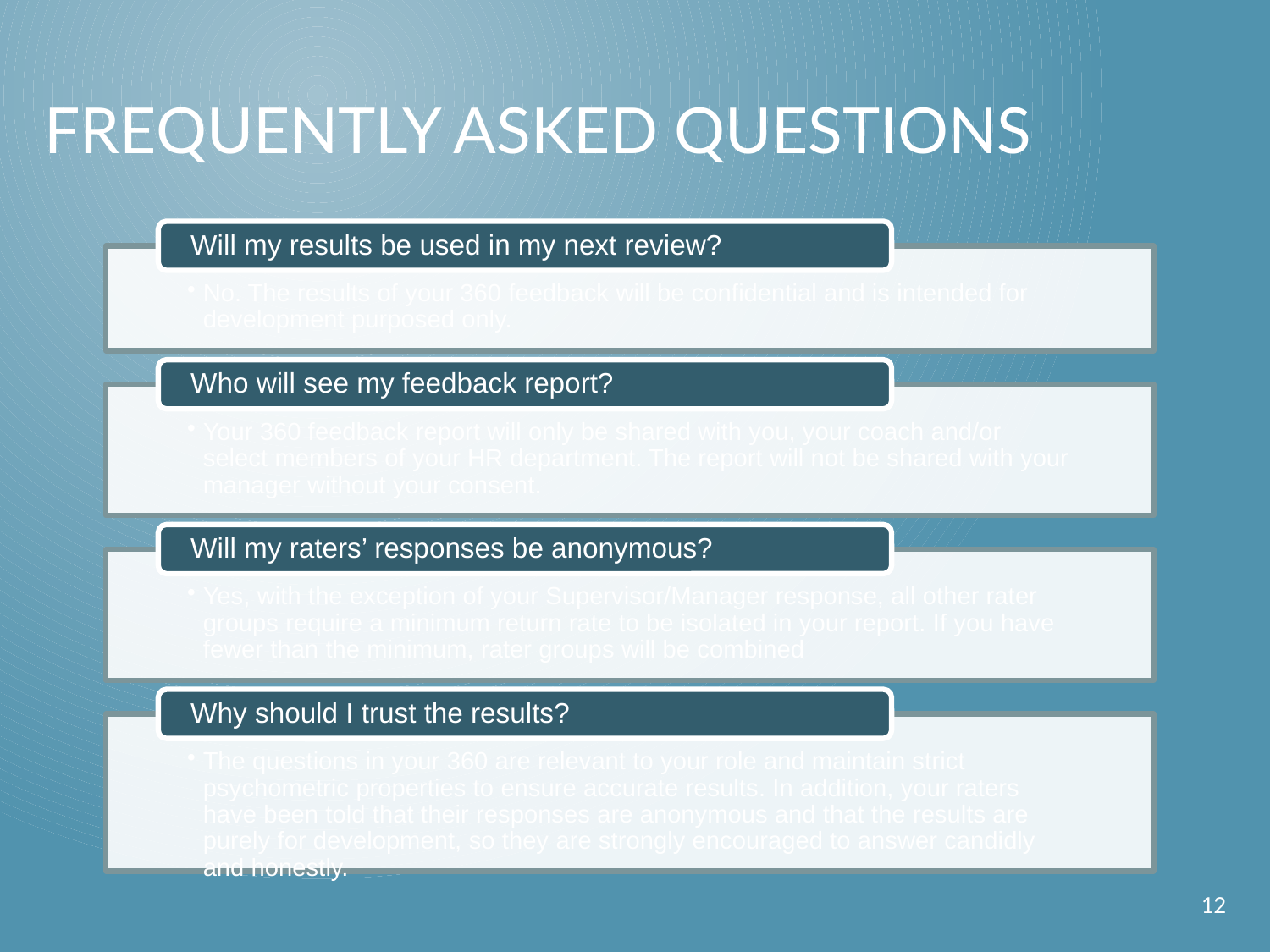

Frequently Asked Questions
No. The results of your 360 feedback will be confidential and is intended for development purposed only.
Will my results be used in my next review?
Your 360 feedback report will only be shared with you, your coach and/or select members of your HR department. The report will not be shared with your manager without your consent.
Who will see my feedback report?
Yes, with the exception of your Supervisor/Manager response, all other rater groups require a minimum return rate to be isolated in your report. If you have fewer than the minimum, rater groups will be combined
Will my raters’ responses be anonymous?
The questions in your 360 are relevant to your role and maintain strict psychometric properties to ensure accurate results. In addition, your raters have been told that their responses are anonymous and that the results are purely for development, so they are strongly encouraged to answer candidly and honestly.
Why should I trust the results?
12